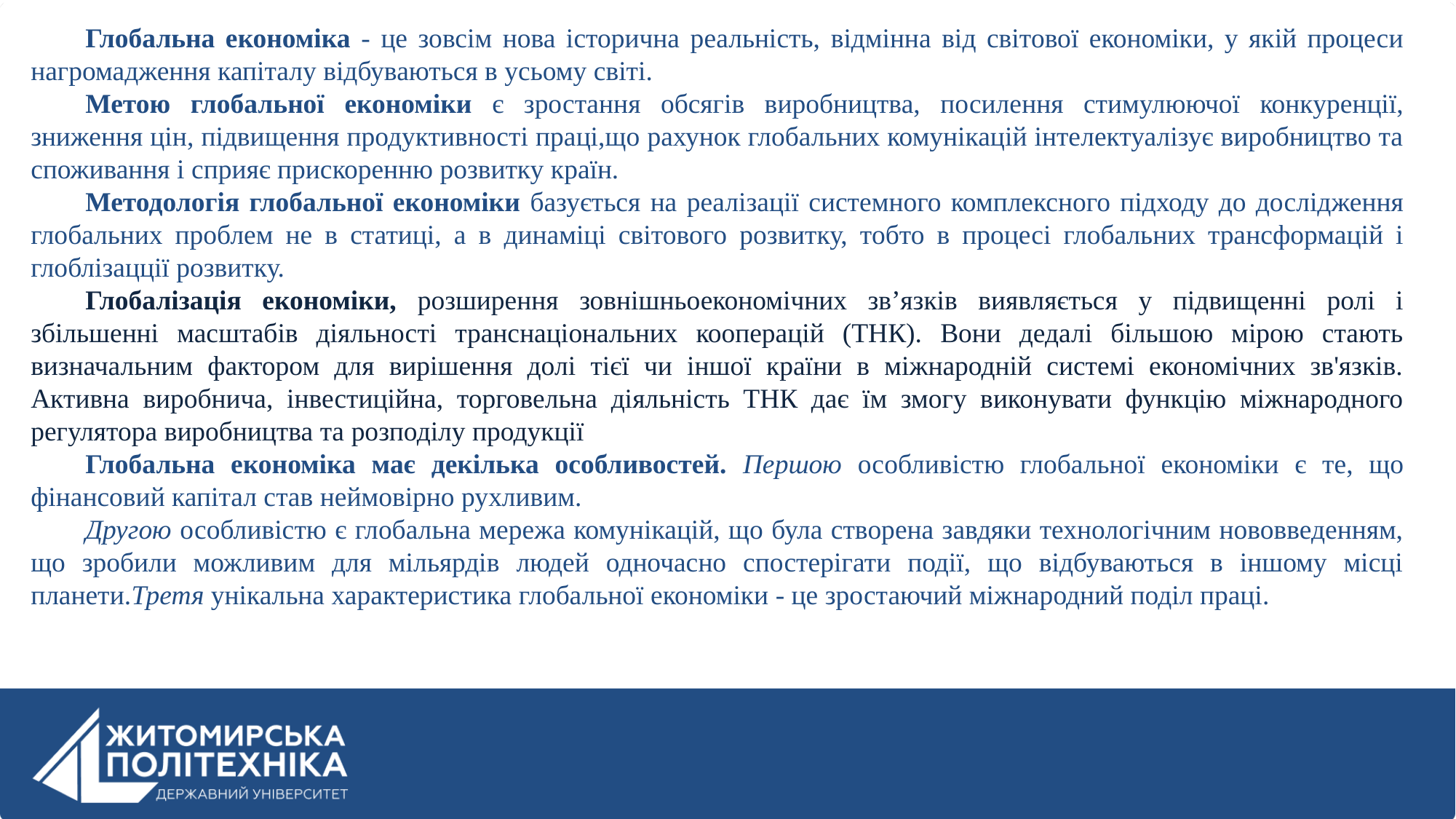

Глобальна економіка - це зовсім нова історична реальність, відмінна від світової економіки, у якій процеси нагромадження капіталу відбуваються в усьому світі.
Метою глобальної економіки є зростання обсягів виробництва, посилення стимулюючої конкуренції, зниження цін, підвищення продуктивності праці,що рахунок глобальних комунікацій інтелектуалізує виробництво та споживання і сприяє прискоренню розвитку країн.
Методологія глобальної економіки базується на реалізації системного комплексного підходу до дослідження глобальних проблем не в статиці, а в динаміці світового розвитку, тобто в процесі глобальних трансформацій і глоблізацції розвитку.
Глобалізація економіки, розширення зовнішньоекономічних зв’язків виявляється у підвищенні ролі і збільшенні масштабів діяльності транснаціональних кооперацій (ТНК). Вони дедалі більшою мірою стають визначальним фактором для вирішення долі тієї чи іншої країни в міжнародній системі економічних зв'язків. Активна виробнича, інвестиційна, торговельна діяльність ТНК дає їм змогу виконувати функцію міжнародного регулятора виробництва та розподілу продукції
Глобальна економіка має декілька особливостей. Першою особливістю глобальної економіки є те, що фінансовий капітал став неймовірно рухливим.
Другою особливістю є глобальна мережа комунікацій, що була створена завдяки технологічним нововведенням, що зробили можливим для мільярдів людей одночасно спостерігати події, що відбуваються в іншому місці планети.Третя унікальна характеристика глобальної економіки - це зростаючий міжнародний поділ праці.